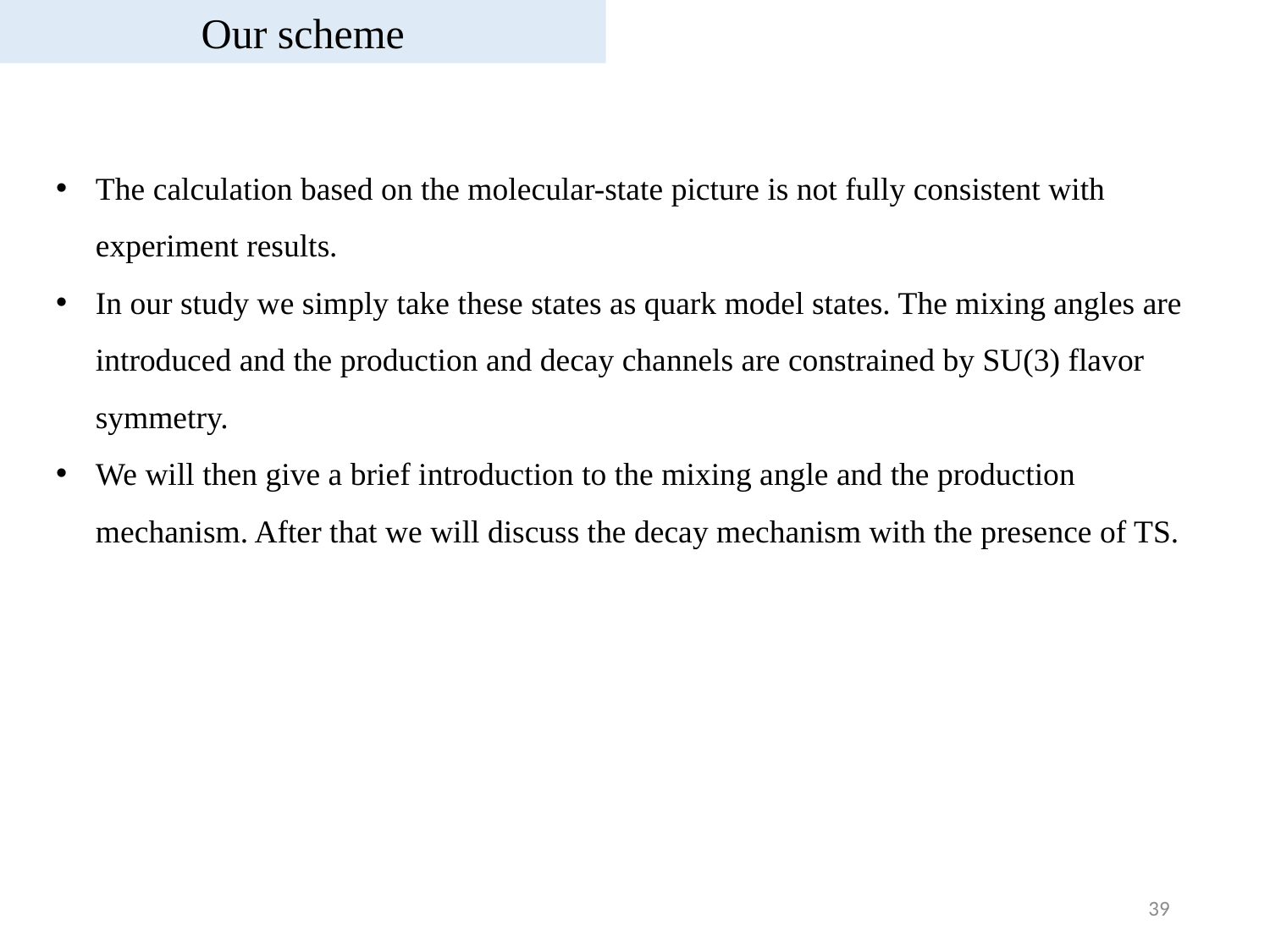

Our scheme
The calculation based on the molecular-state picture is not fully consistent with experiment results.
In our study we simply take these states as quark model states. The mixing angles are introduced and the production and decay channels are constrained by SU(3) flavor symmetry.
We will then give a brief introduction to the mixing angle and the production mechanism. After that we will discuss the decay mechanism with the presence of TS.

39